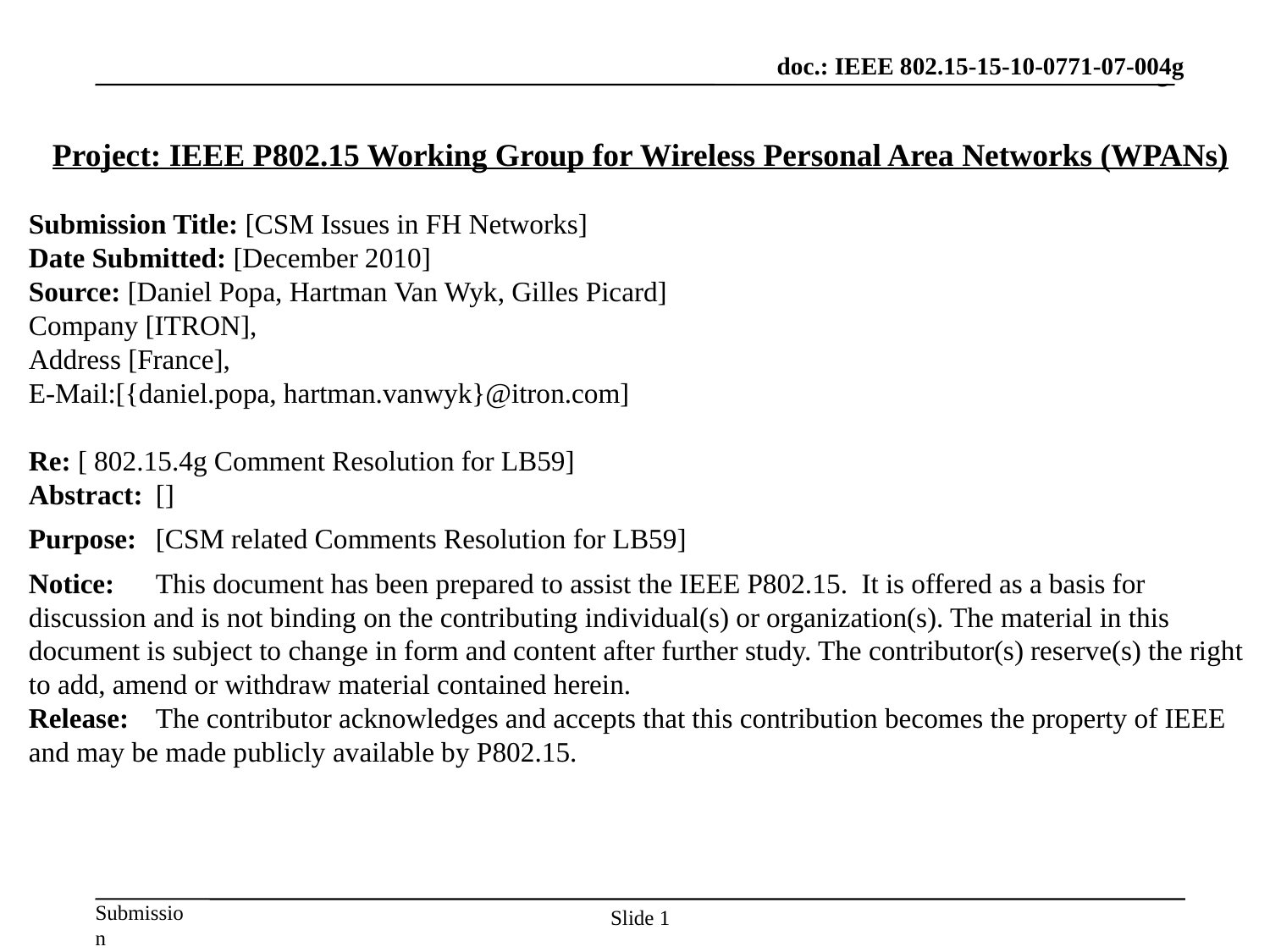

doc.: IEEE 802.15-15-10-xxxx-xx-004g
doc.: IEEE 802.15-15-10-0771-07-004g
Project: IEEE P802.15 Working Group for Wireless Personal Area Networks (WPANs)

Submission Title: [CSM Issues in FH Networks]
Date Submitted: [December 2010]
Source: [Daniel Popa, Hartman Van Wyk, Gilles Picard]
Company [ITRON],
Address [France],
E-Mail:[{daniel.popa, hartman.vanwyk}@itron.com]

Re: [ 802.15.4g Comment Resolution for LB59]
Abstract:	[]
Purpose:	[CSM related Comments Resolution for LB59]
Notice:	This document has been prepared to assist the IEEE P802.15.  It is offered as a basis for discussion and is not binding on the contributing individual(s) or organization(s). The material in this document is subject to change in form and content after further study. The contributor(s) reserve(s) the right to add, amend or withdraw material contained herein.
Release:	The contributor acknowledges and accepts that this contribution becomes the property of IEEE and may be made publicly available by P802.15.
Slide 1